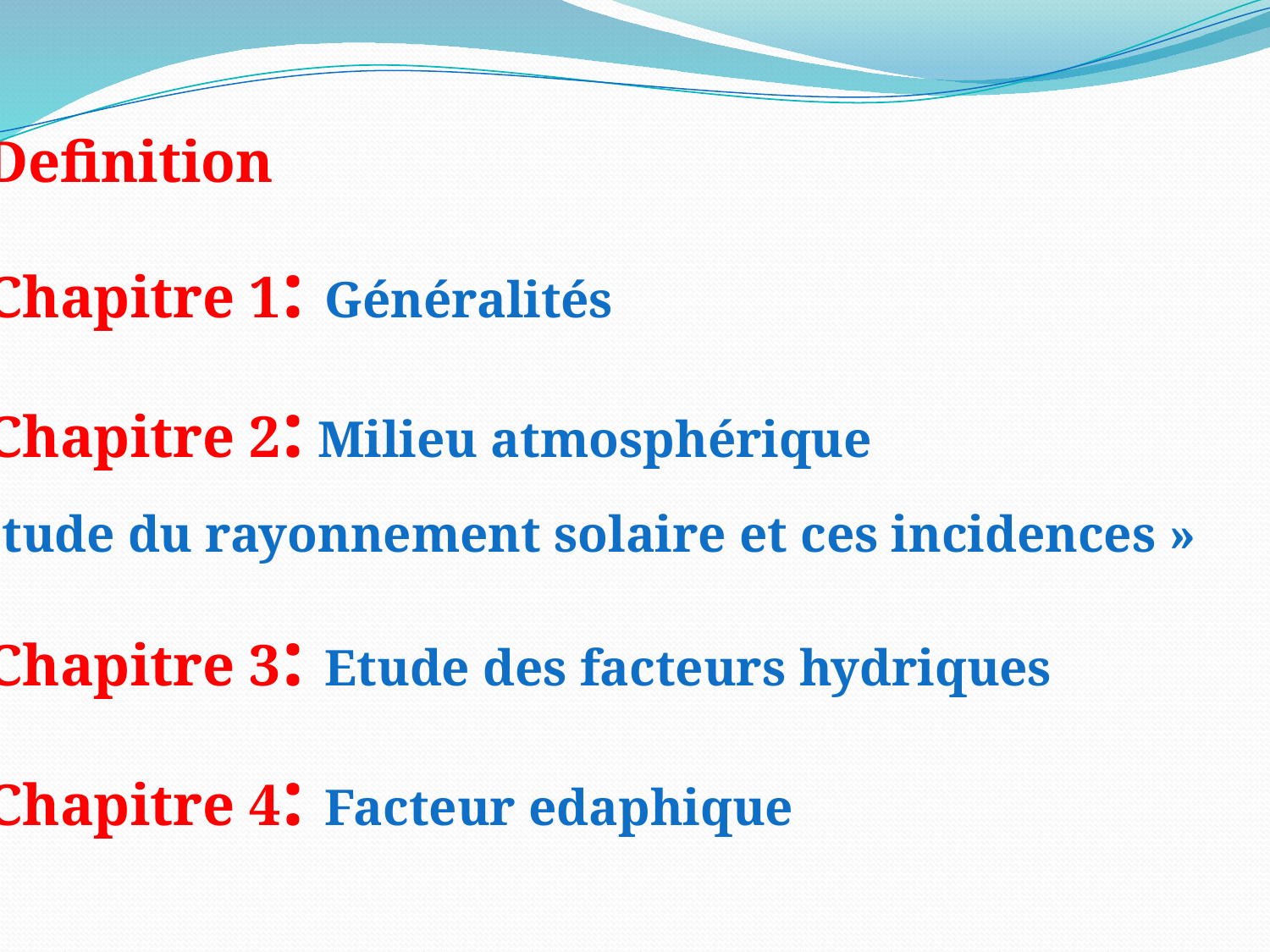

Definition
Chapitre 1: Généralités
Chapitre 2: Milieu atmosphérique
« étude du rayonnement solaire et ces incidences »
Chapitre 3: Etude des facteurs hydriques
Chapitre 4: Facteur edaphique